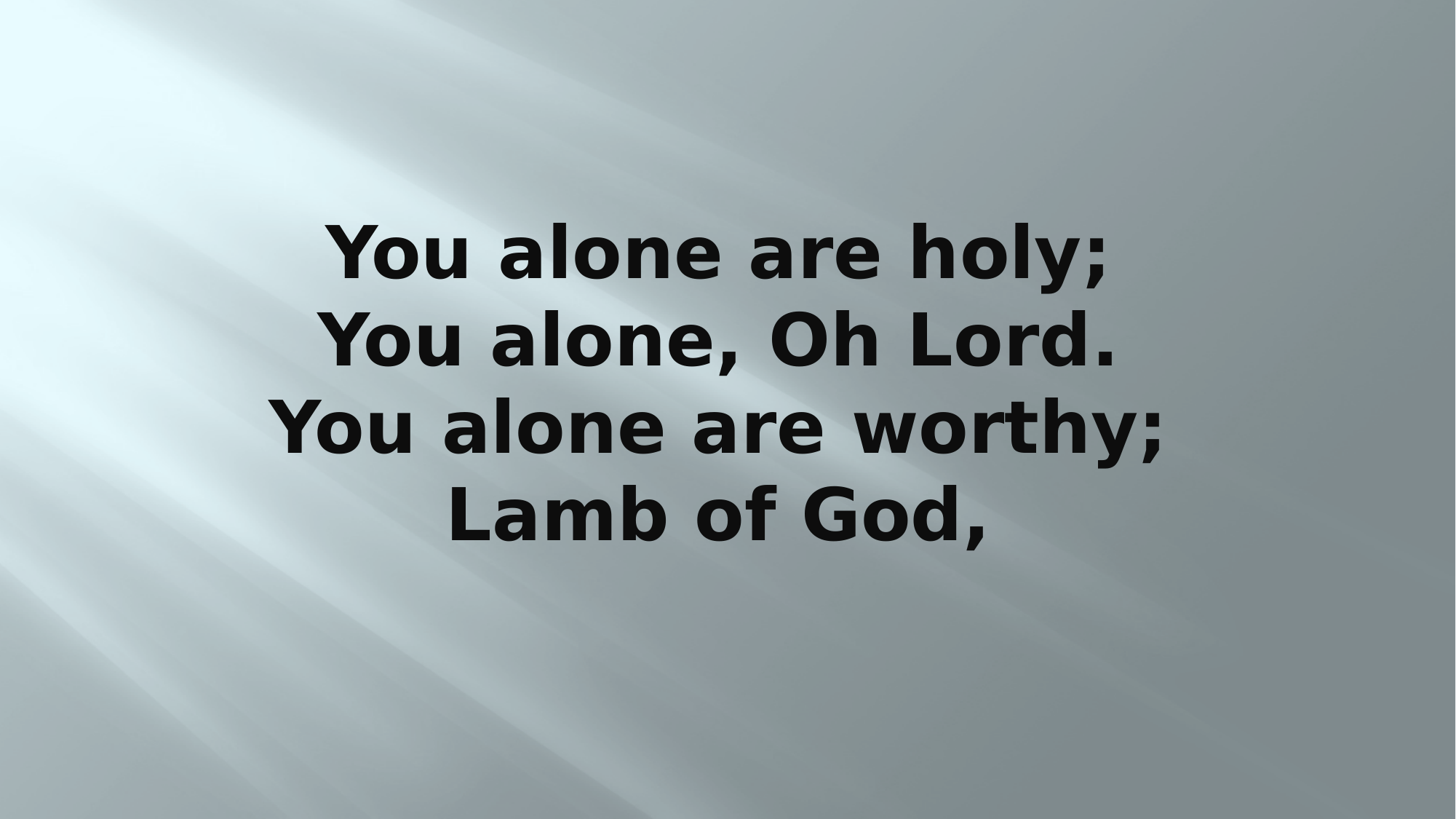

# You alone are holy; You alone, Oh Lord. You alone are worthy; Lamb of God,